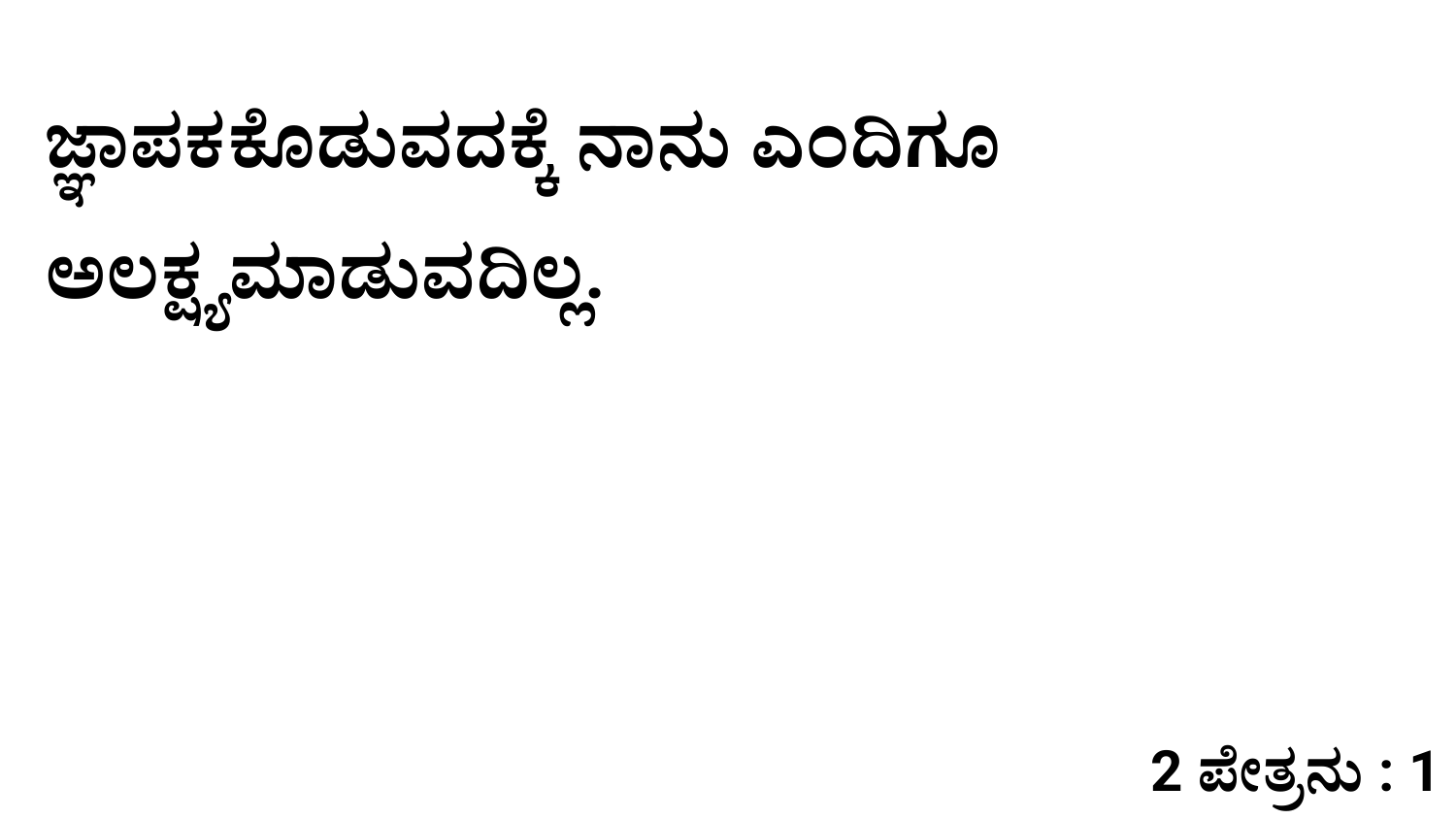

ಜ್ಞಾಪಕಕೊಡುವದಕ್ಕೆ ನಾನು ಎಂದಿಗೂ ಅಲಕ್ಷ್ಯಮಾಡುವದಿಲ್ಲ.
2 ಪೇತ್ರನು : 1